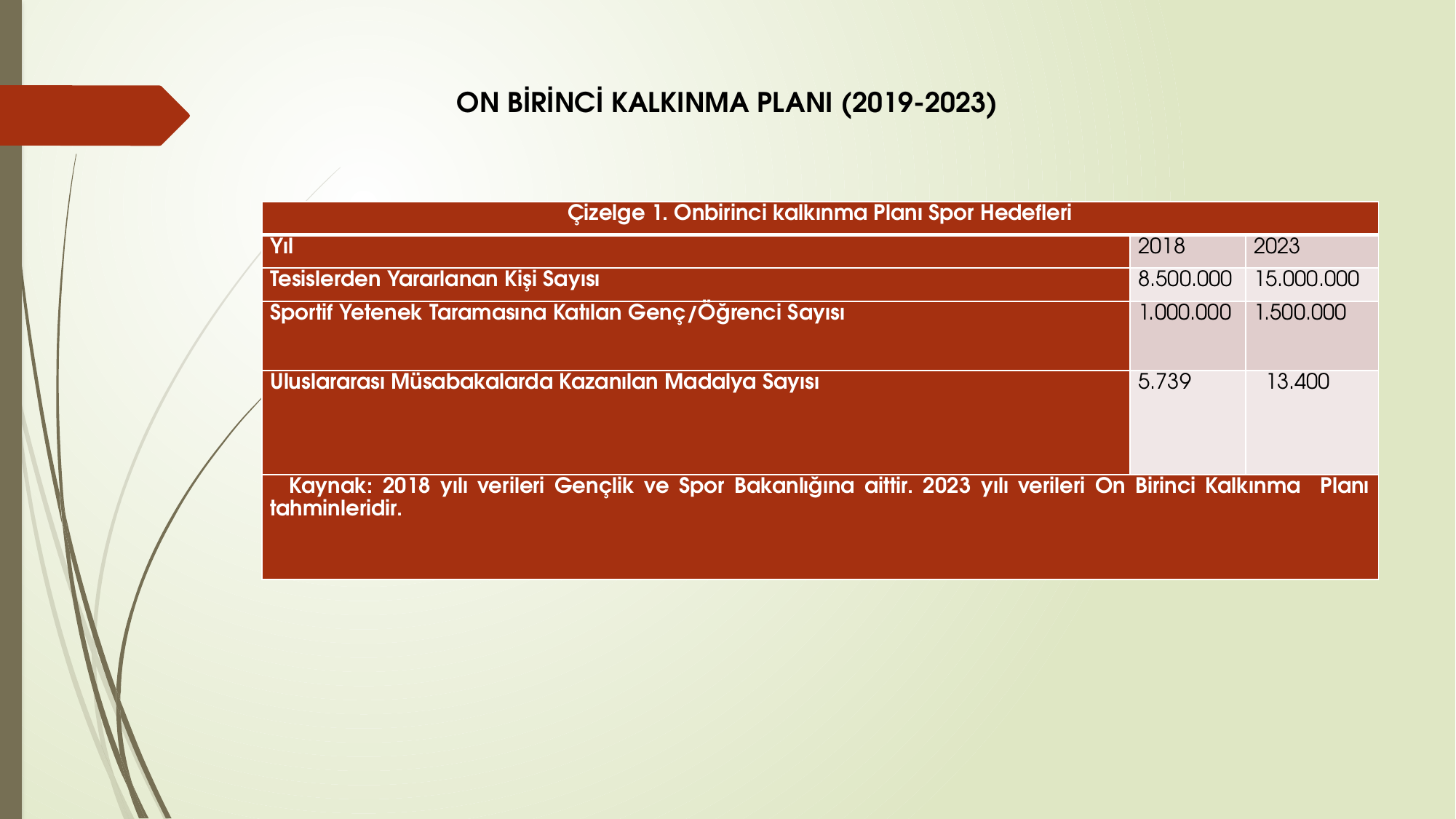

ON BİRİNCİ KALKINMA PLANI (2019-2023)
| Çizelge 1. Onbirinci kalkınma Planı Spor Hedefleri |  |  |
| --- | --- | --- |
| Yıl | 2018 | 2023 |
| Tesislerden Yararlanan Kişi Sayısı | 8.500.000 | 15.000.000 |
| Sportif Yetenek Taramasına Katılan Genç/Öğrenci Sayısı | 1.000.000 | 1.500.000 |
| Uluslararası Müsabakalarda Kazanılan Madalya Sayısı | 5.739 | 13.400 |
| Kaynak: 2018 yılı verileri Gençlik ve Spor Bakanlığına aittir. 2023 yılı verileri On Birinci Kalkınma Planı tahminleridir. |  |  |